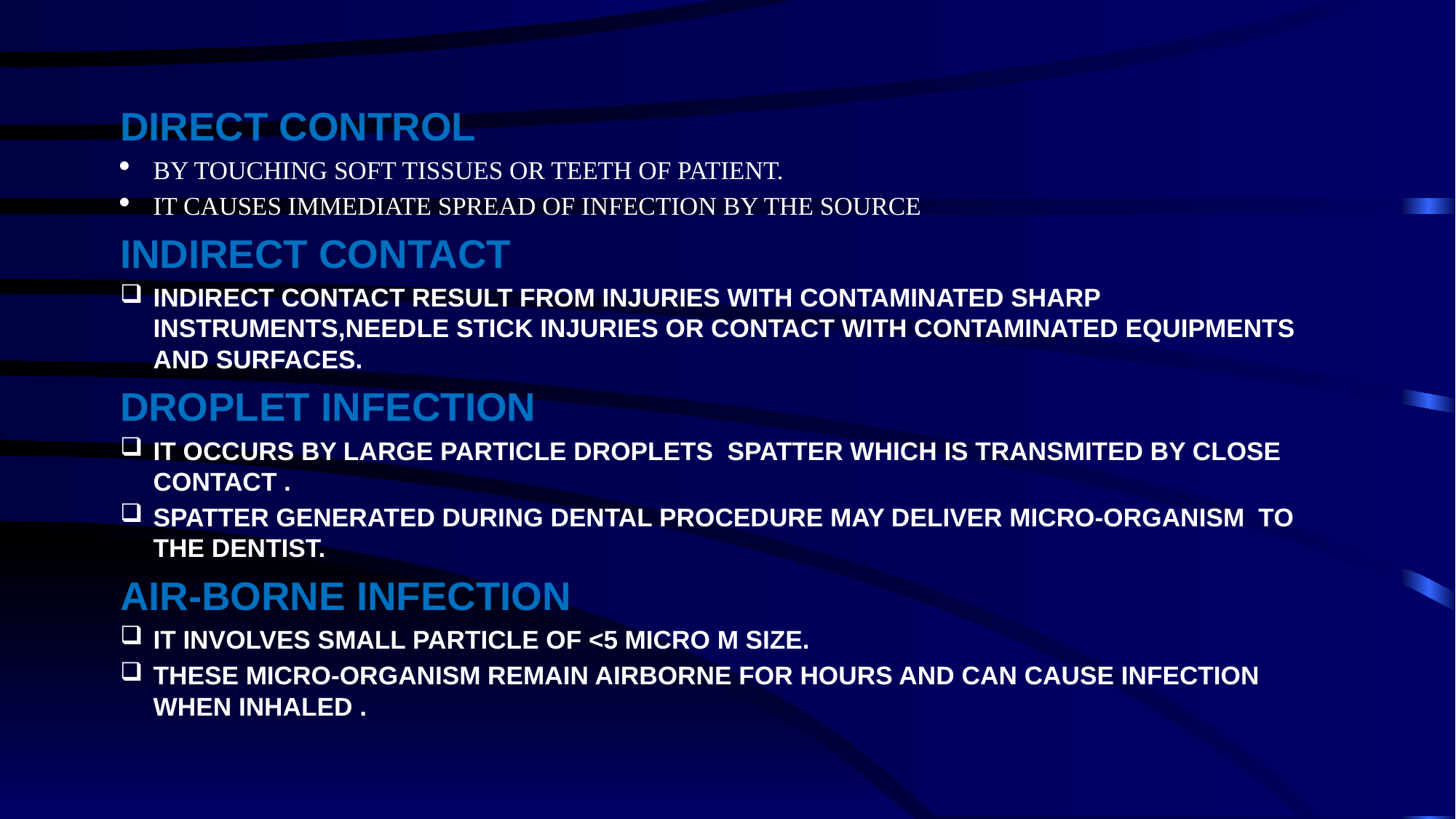

#

DIRECT CONTROL
BY TOUCHING SOFT TISSUES OR TEETH OF PATIENT.
IT CAUSES IMMEDIATE SPREAD OF INFECTION BY THE SOURCE
INDIRECT CONTACT
INDIRECT CONTACT RESULT FROM INJURIES WITH CONTAMINATED SHARP INSTRUMENTS,NEEDLE STICK INJURIES OR CONTACT WITH CONTAMINATED EQUIPMENTS AND SURFACES.
DROPLET INFECTION
IT OCCURS BY LARGE PARTICLE DROPLETS  SPATTER WHICH IS TRANSMITED BY CLOSE CONTACT .
SPATTER GENERATED DURING DENTAL PROCEDURE MAY DELIVER MICRO-ORGANISM  TO THE DENTIST.
AIR-BORNE INFECTION
IT INVOLVES SMALL PARTICLE OF <5 MICRO M SIZE.
THESE MICRO-ORGANISM REMAIN AIRBORNE FOR HOURS AND CAN CAUSE INFECTION WHEN INHALED .